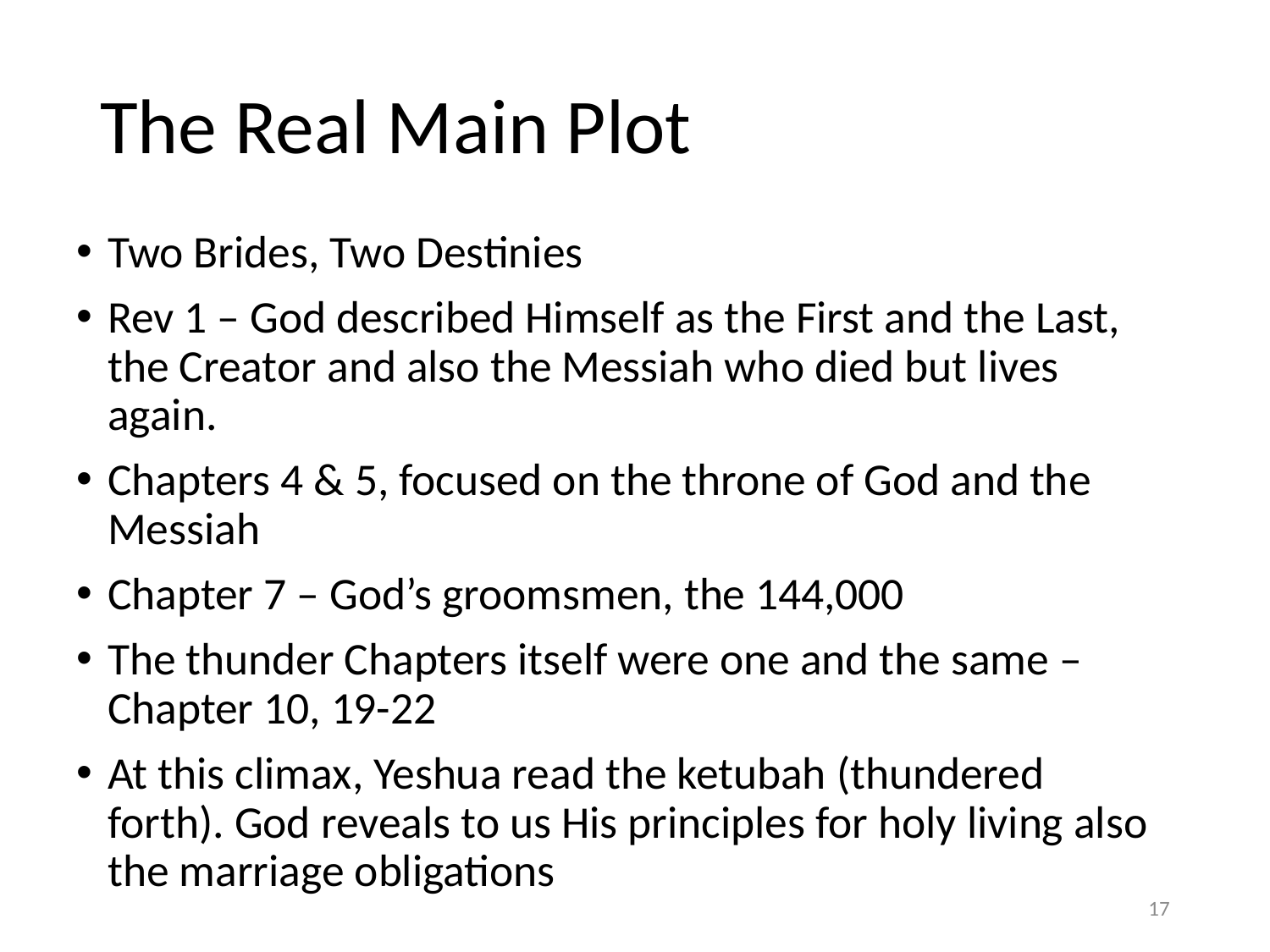

# The Real Main Plot
Two Brides, Two Destinies
Rev 1 – God described Himself as the First and the Last, the Creator and also the Messiah who died but lives again.
Chapters 4 & 5, focused on the throne of God and the Messiah
Chapter 7 – God’s groomsmen, the 144,000
The thunder Chapters itself were one and the same – Chapter 10, 19-22
At this climax, Yeshua read the ketubah (thundered forth). God reveals to us His principles for holy living also the marriage obligations

17